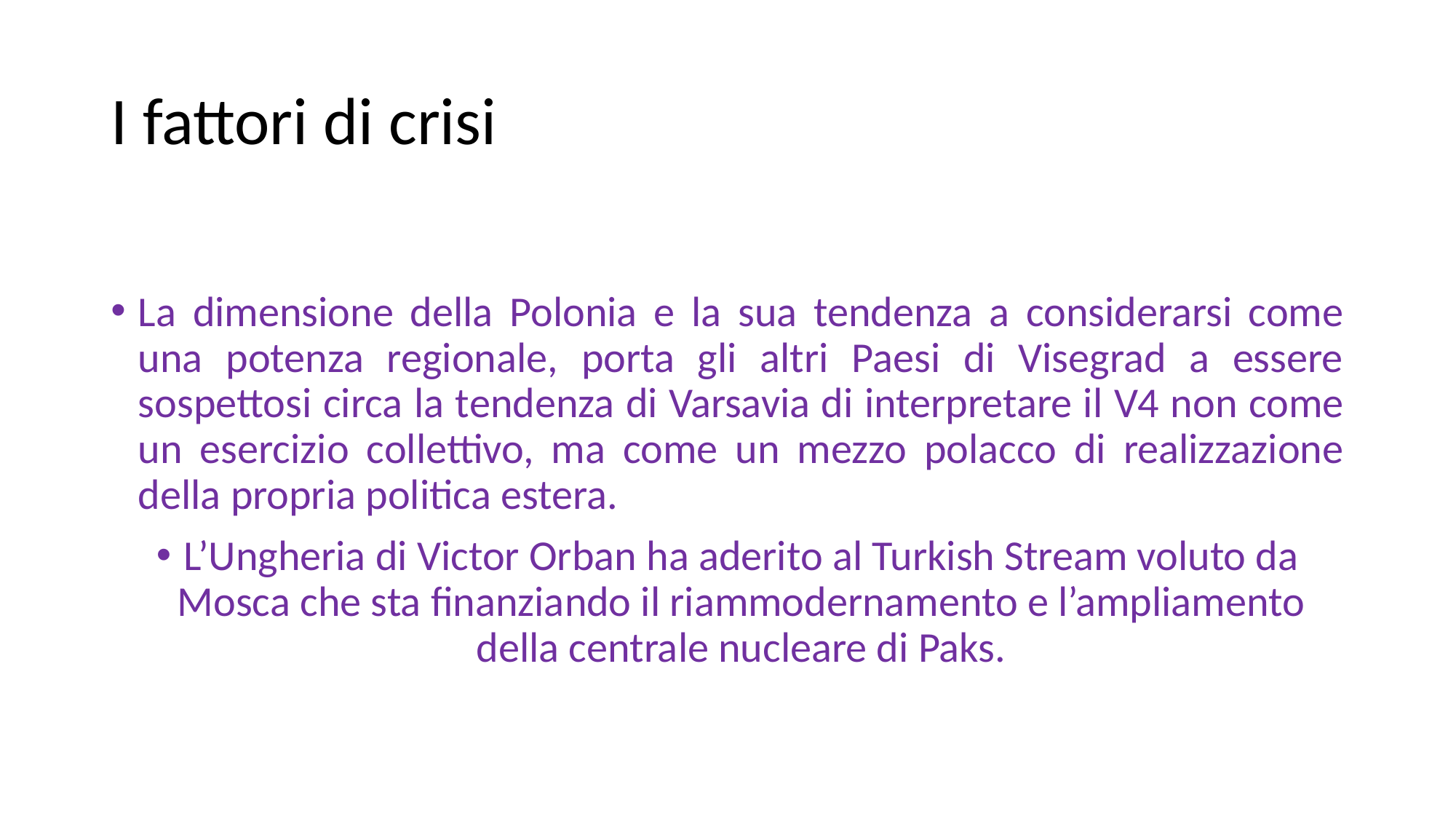

# I fattori di crisi

La dimensione della Polonia e la sua tendenza a considerarsi come una potenza regionale, porta gli altri Paesi di Visegrad a essere sospettosi circa la tendenza di Varsavia di interpretare il V4 non come un esercizio collettivo, ma come un mezzo polacco di realizzazione della propria politica estera.
L’Ungheria di Victor Orban ha aderito al Turkish Stream voluto da Mosca che sta finanziando il riammodernamento e l’ampliamento della centrale nucleare di Paks.